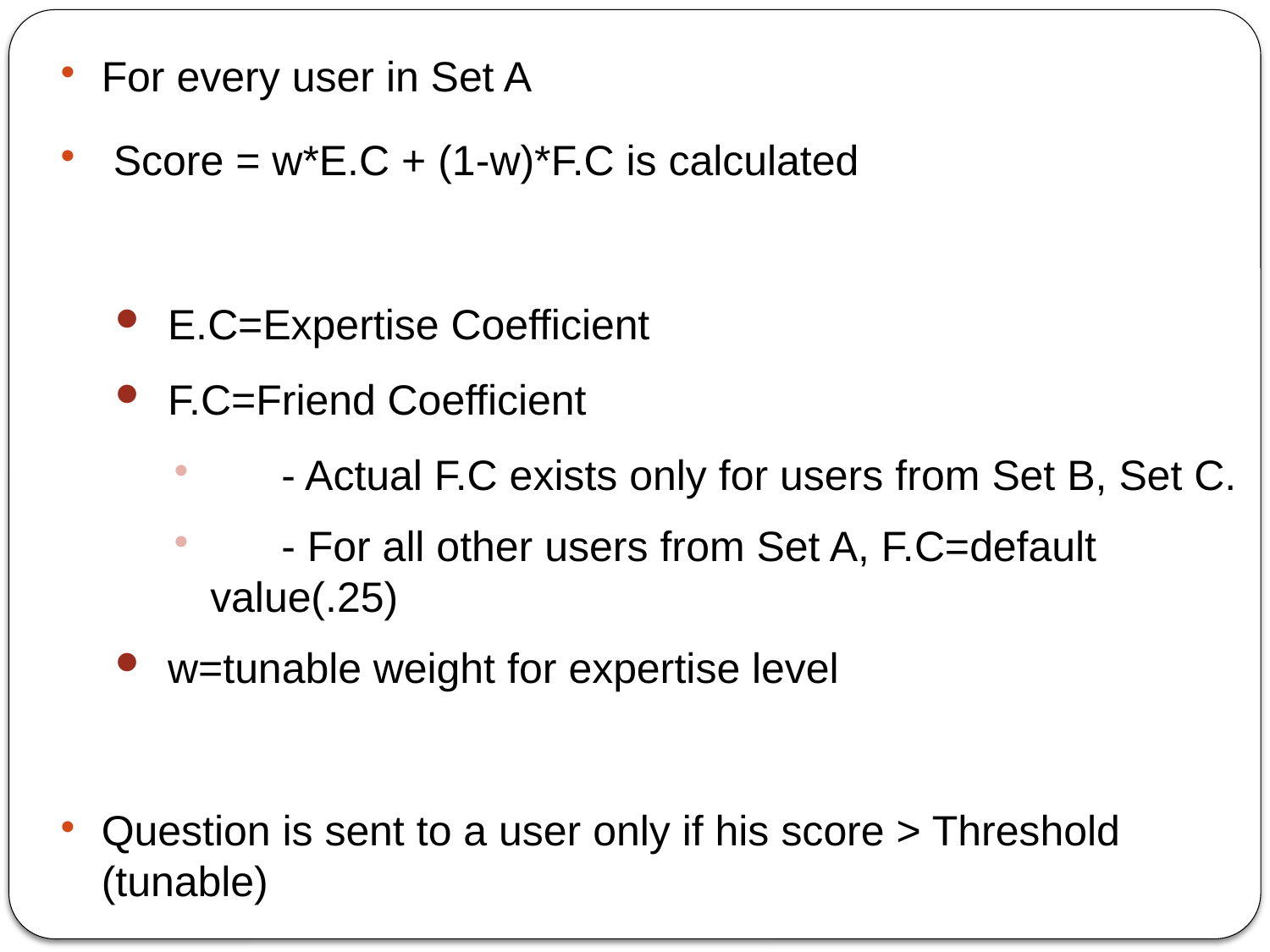

For every user in Set A
 Score = w*E.C + (1-w)*F.C is calculated

 E.C=Expertise Coefficient
 F.C=Friend Coefficient
      - Actual F.C exists only for users from Set B, Set C.
      - For all other users from Set A, F.C=default value(.25)
 w=tunable weight for expertise level

Question is sent to a user only if his score > Threshold (tunable)